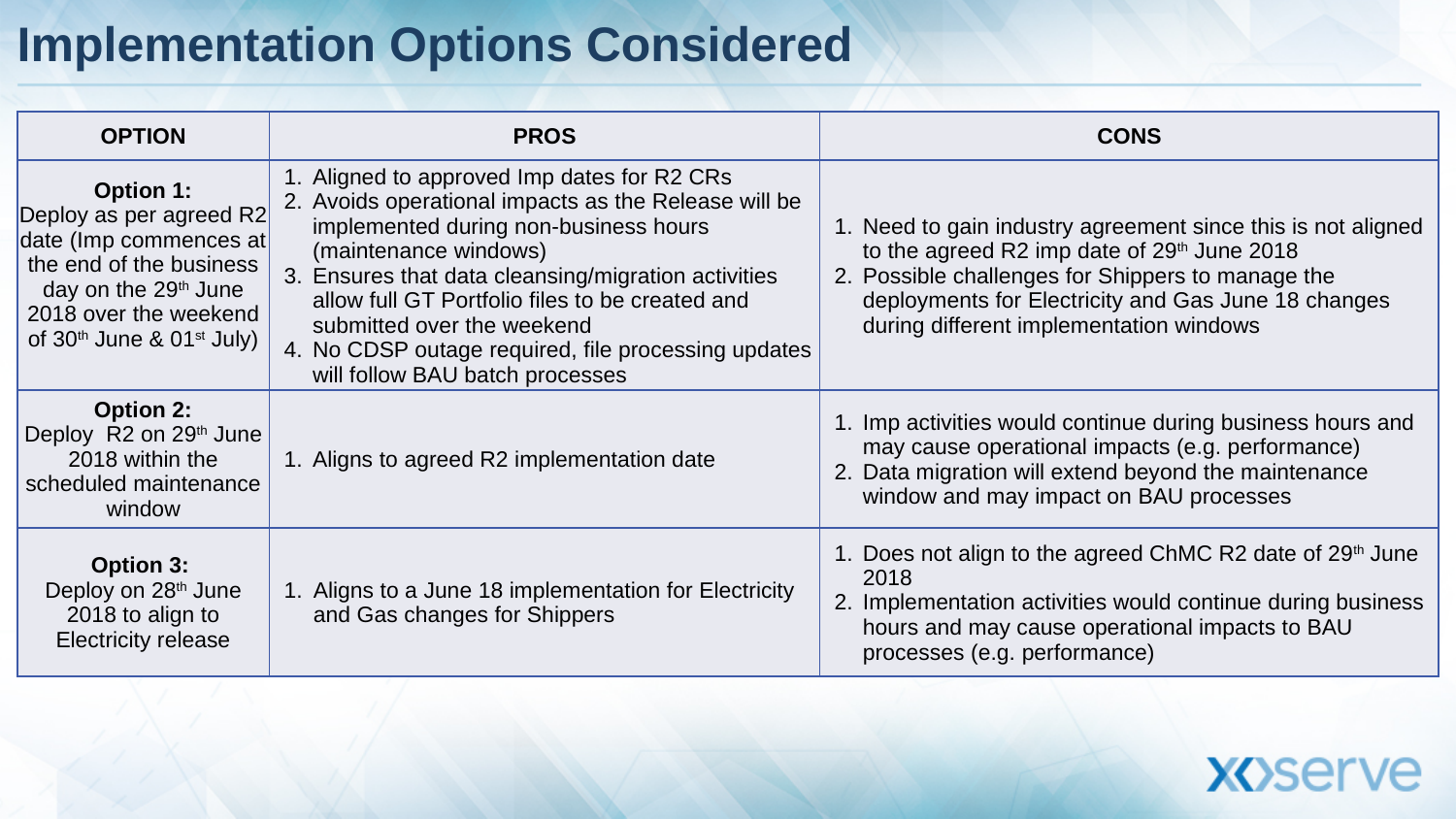

# Implementation Options Considered
| OPTION | PROS | CONS |
| --- | --- | --- |
| Option 1: Deploy as per agreed R2 date (Imp commences at the end of the business day on the 29th June 2018 over the weekend of 30th June & 01st July) | Aligned to approved Imp dates for R2 CRs Avoids operational impacts as the Release will be implemented during non-business hours (maintenance windows) Ensures that data cleansing/migration activities allow full GT Portfolio files to be created and submitted over the weekend No CDSP outage required, file processing updates will follow BAU batch processes | Need to gain industry agreement since this is not aligned to the agreed R2 imp date of 29th June 2018 Possible challenges for Shippers to manage the deployments for Electricity and Gas June 18 changes during different implementation windows |
| Option 2: Deploy R2 on 29th June 2018 within the scheduled maintenance window | Aligns to agreed R2 implementation date | Imp activities would continue during business hours and may cause operational impacts (e.g. performance) Data migration will extend beyond the maintenance window and may impact on BAU processes |
| Option 3: Deploy on 28th June 2018 to align to Electricity release | Aligns to a June 18 implementation for Electricity and Gas changes for Shippers | Does not align to the agreed ChMC R2 date of 29th June 2018 Implementation activities would continue during business hours and may cause operational impacts to BAU processes (e.g. performance) |